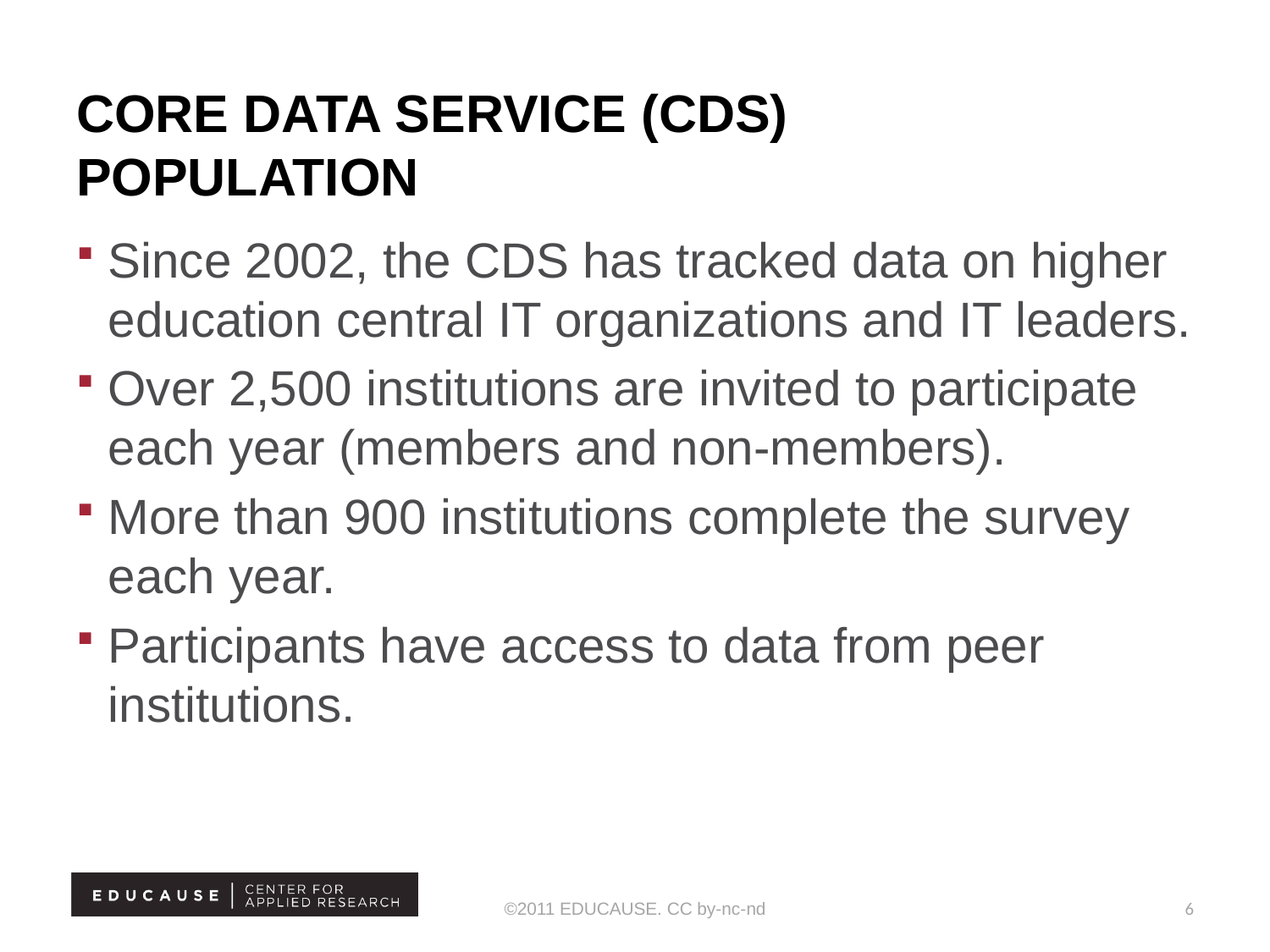

# Core Data Service (CDS) population
Since 2002, the CDS has tracked data on higher education central IT organizations and IT leaders.
Over 2,500 institutions are invited to participate each year (members and non-members).
More than 900 institutions complete the survey each year.
Participants have access to data from peer institutions.
©2011 EDUCAUSE. CC by-nc-nd
6